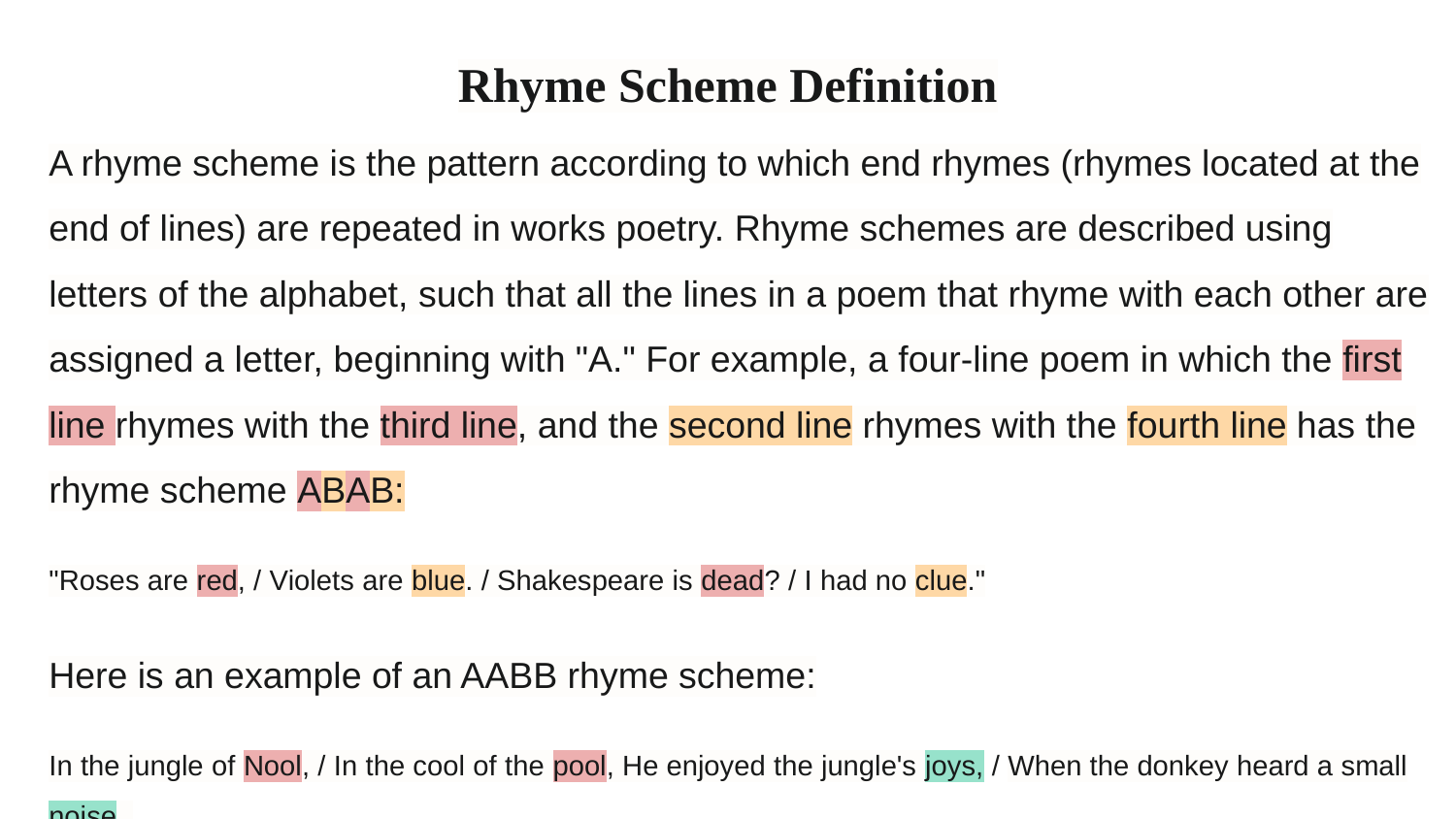

Rhyme Scheme Definition
A rhyme scheme is the pattern according to which end rhymes (rhymes located at the end of lines) are repeated in works poetry. Rhyme schemes are described using letters of the alphabet, such that all the lines in a poem that rhyme with each other are assigned a letter, beginning with "A." For example, a four-line poem in which the first line rhymes with the third line, and the second line rhymes with the fourth line has the rhyme scheme ABAB:
"Roses are red, / Violets are blue. / Shakespeare is dead? / I had no clue."
Here is an example of an AABB rhyme scheme:
In the jungle of Nool, / In the cool of the pool, He enjoyed the jungle's joys, / When the donkey heard a small noise.